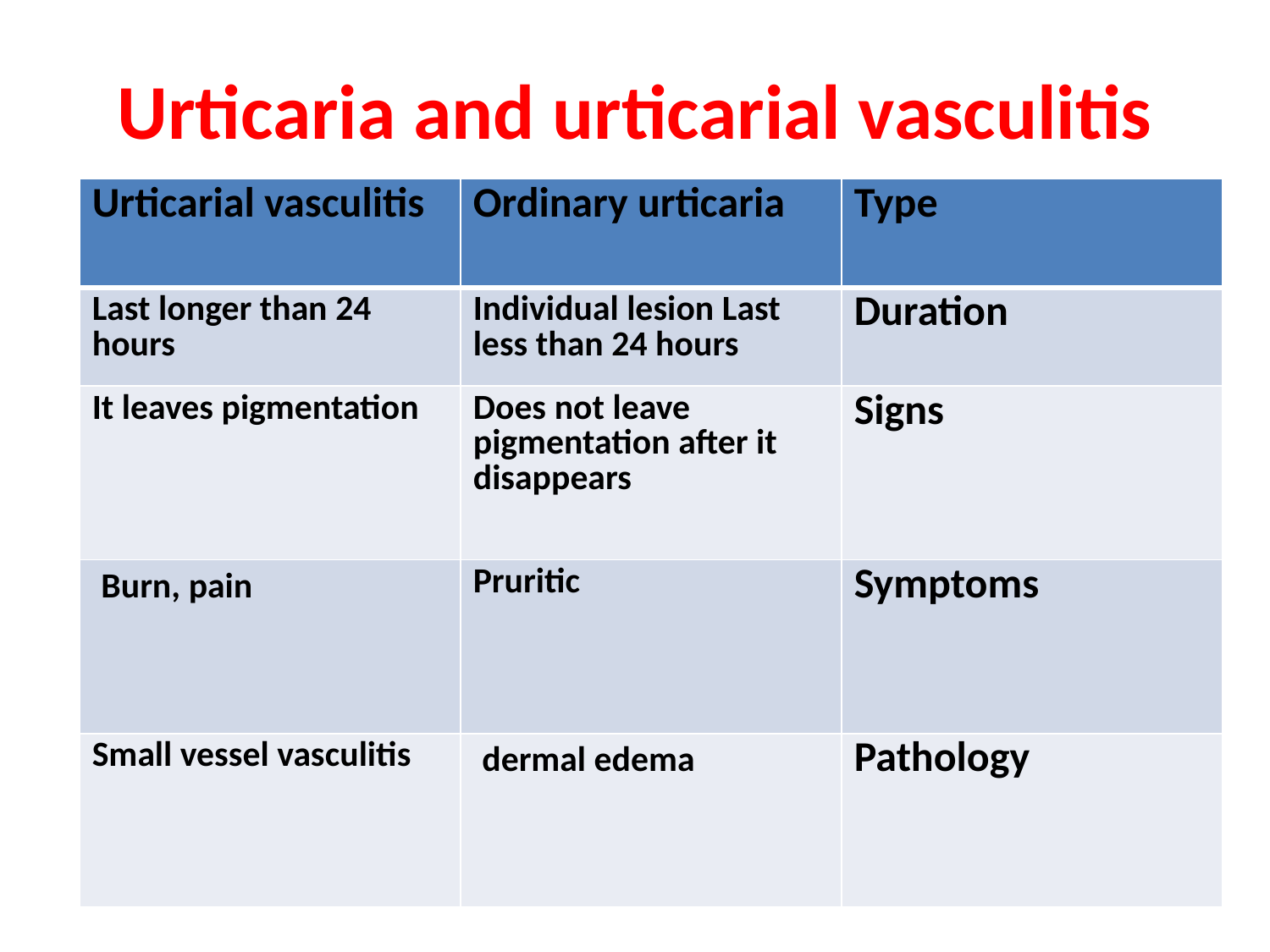

# Urticaria and urticarial vasculitis
| Urticarial vasculitis | Ordinary urticaria | Type |
| --- | --- | --- |
| Last longer than 24 hours | Individual lesion Last less than 24 hours | Duration |
| It leaves pigmentation | Does not leave pigmentation after it disappears | Signs |
| Burn, pain | Pruritic | Symptoms |
| Small vessel vasculitis | dermal edema | Pathology |